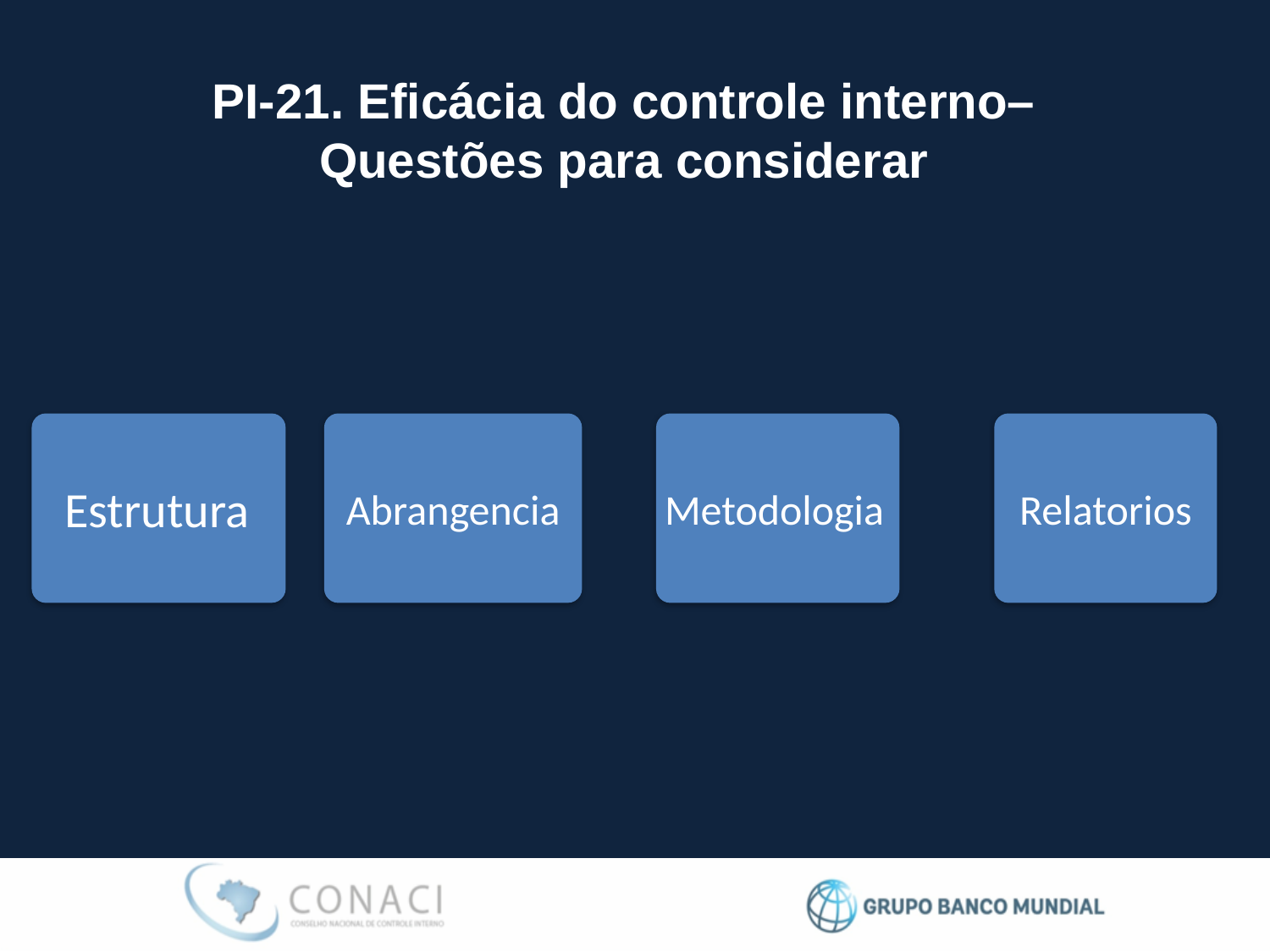

# PI-21. Eficácia do controle interno– Questões para considerar

Estrutura

Abrangencia

Metodologia

Relatorios